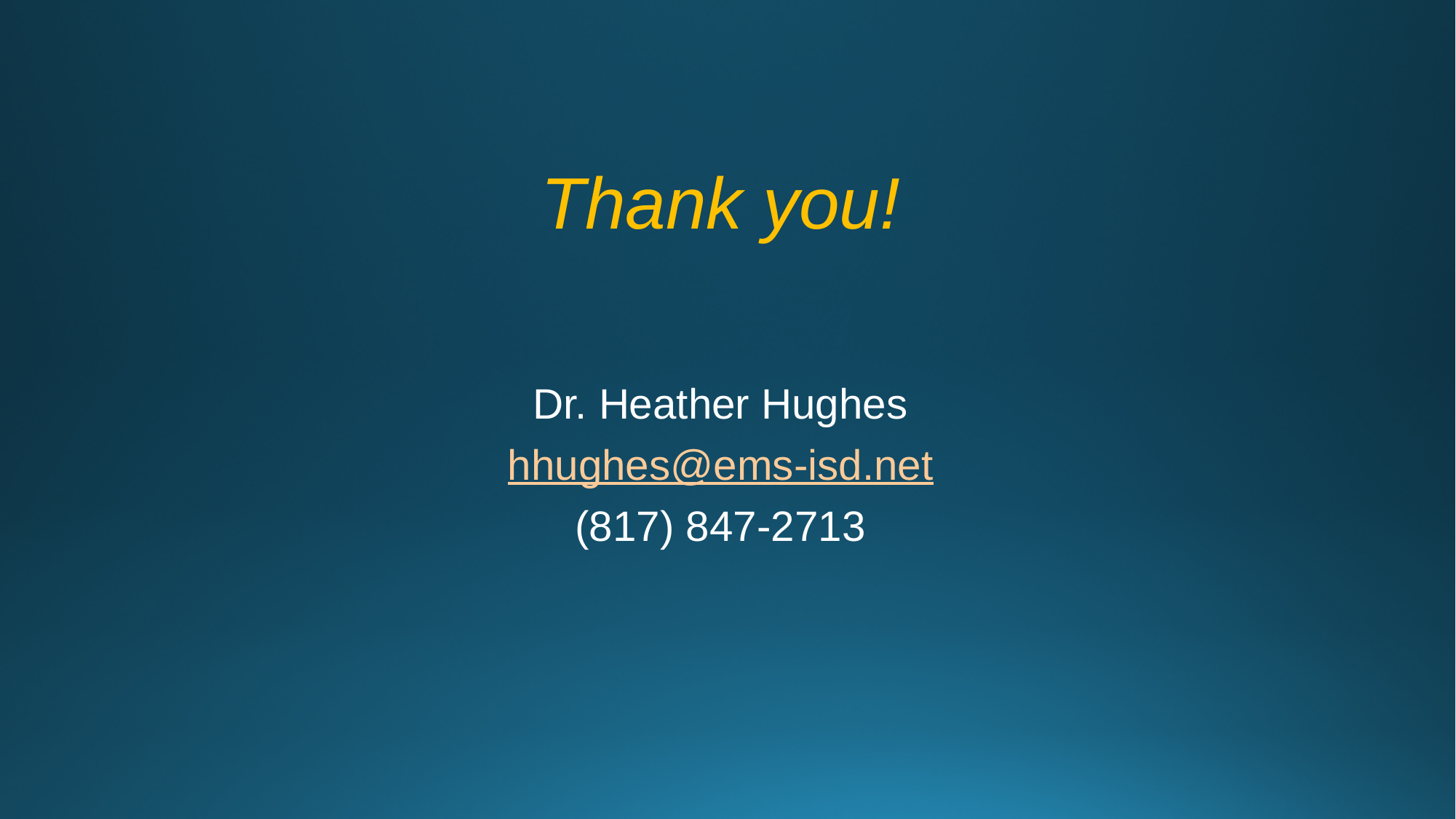

Thank you!

Dr. Heather Hughes
hhughes@ems-isd.net
(817) 847-2713